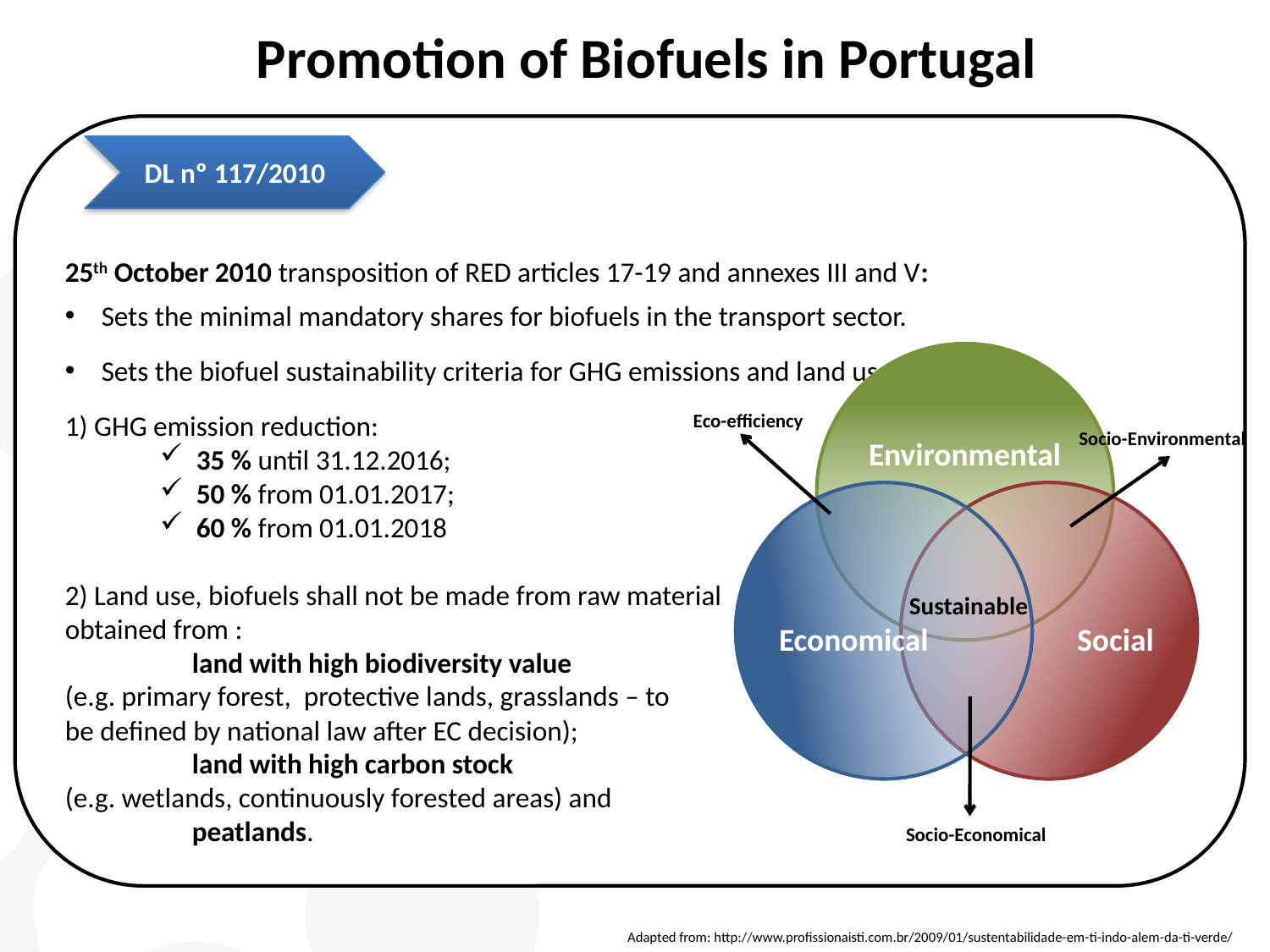

Promotion of Biofuels in Portugal

25th October 2010 transposition of RED articles 17-19 and annexes III and V:
 Sets the minimal mandatory shares for biofuels in the transport sector.
 Sets the biofuel sustainability criteria for GHG emissions and land use.
1) GHG emission reduction:
 35 % until 31.12.2016;
 50 % from 01.01.2017;
 60 % from 01.01.2018

2) Land use, biofuels shall not be made from raw material
obtained from :
	land with high biodiversity value
(e.g. primary forest,  protective lands, grasslands – to
be defined by national law after EC decision);
	land with high carbon stock
(e.g. wetlands, continuously forested areas) and
	peatlands.

DL nº 117/2010
Environmental
Social
Economical
Eco-efficiency
Socio-Environmental
Sustainable

Socio-Economical
Adapted from: http://www.profissionaisti.com.br/2009/01/sustentabilidade-em-ti-indo-alem-da-ti-verde/